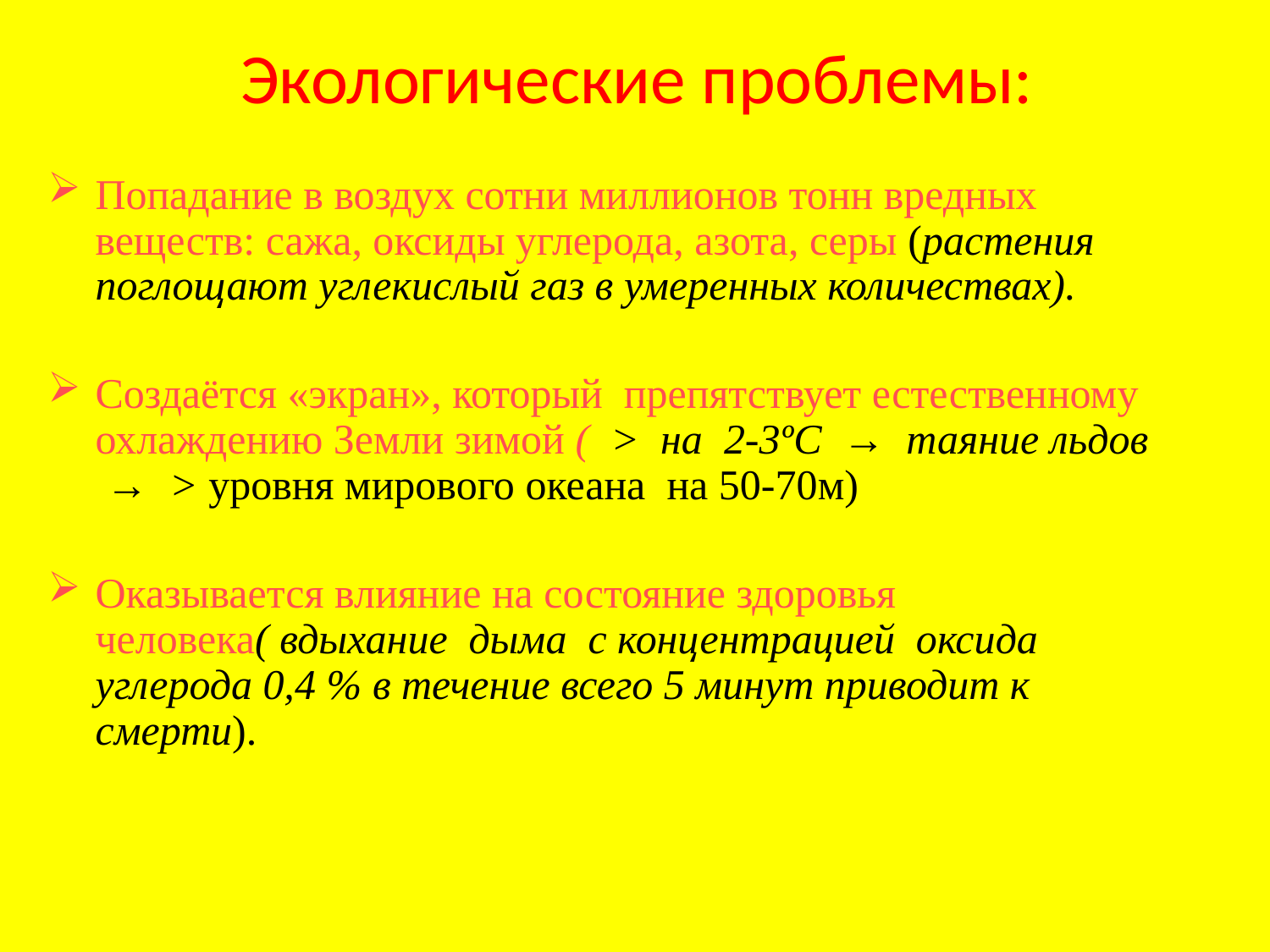

# Экологические проблемы:
Попадание в воздух сотни миллионов тонн вредных веществ: сажа, оксиды углерода, азота, серы (растения поглощают углекислый газ в умеренных количествах).

Создаётся «экран», который  препятствует естественному  охлаждению Земли зимой (  >  на  2-3ºС  →  таяние льдов  →  > уровня мирового океана  на 50-70м)

Оказывается влияние на состояние здоровья человека( вдыхание  дыма  с концентрацией  оксида  углерода 0,4 % в течение всего 5 минут приводит к смерти).